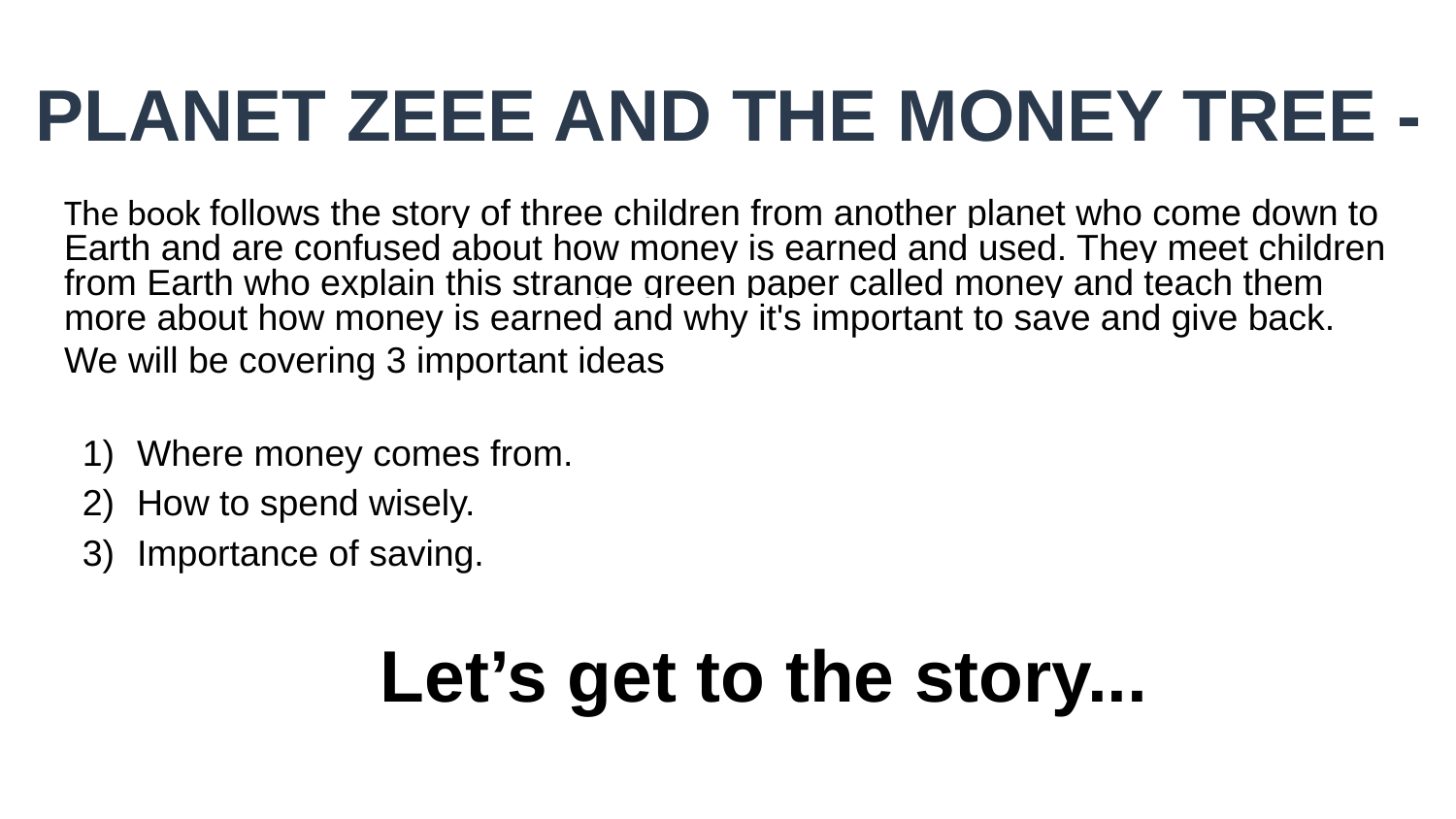

# PLANET ZEEE AND THE MONEY TREE -
The book follows the story of three children from another planet who come down to Earth and are confused about how money is earned and used. They meet children from Earth who explain this strange green paper called money and teach them more about how money is earned and why it's important to save and give back.
We will be covering 3 important ideas
Where money comes from.
How to spend wisely.
Importance of saving.
Let’s get to the story...